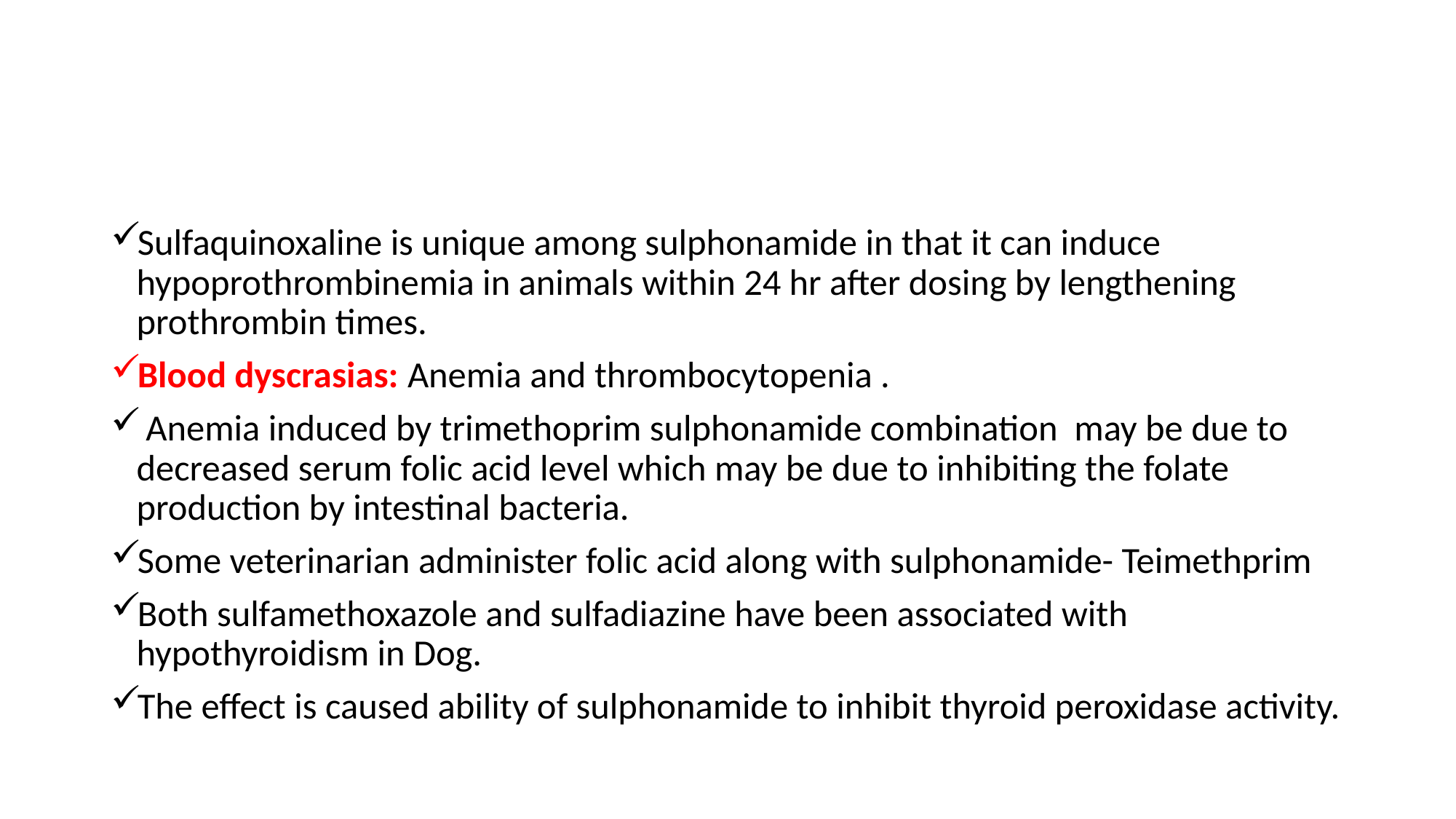

#
Sulfaquinoxaline is unique among sulphonamide in that it can induce hypoprothrombinemia in animals within 24 hr after dosing by lengthening prothrombin times.
Blood dyscrasias: Anemia and thrombocytopenia .
 Anemia induced by trimethoprim sulphonamide combination  may be due to decreased serum folic acid level which may be due to inhibiting the folate production by intestinal bacteria.
Some veterinarian administer folic acid along with sulphonamide- Teimethprim
Both sulfamethoxazole and sulfadiazine have been associated with hypothyroidism in Dog.
The effect is caused ability of sulphonamide to inhibit thyroid peroxidase activity.